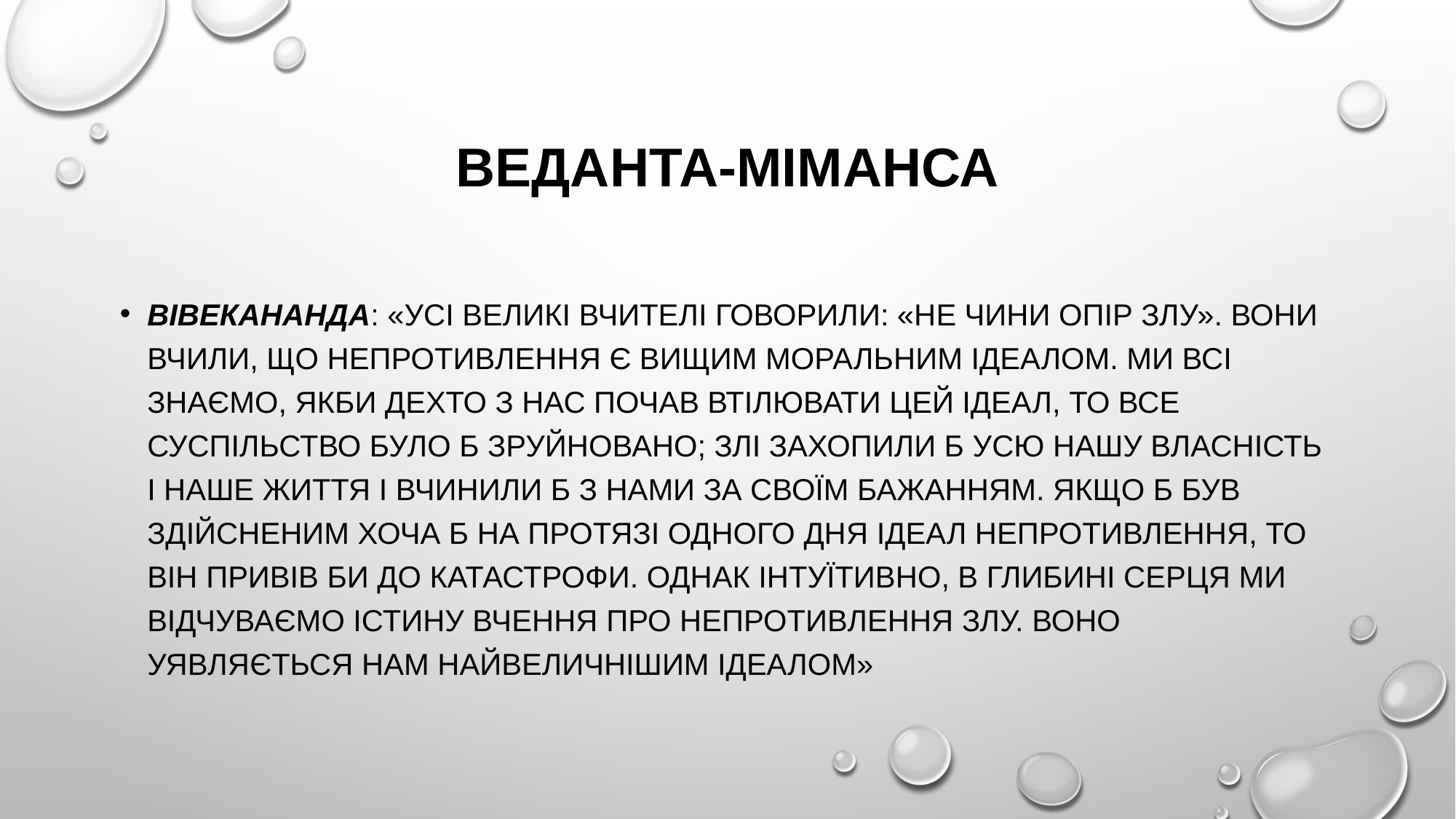

# Веданта-міманса
Вівекананда: «Усі великі вчителі говорили: «Не чини опір злу». Вони вчили, що непротивлення є вищим моральним ідеалом. Ми всі знаємо, якби дехто з нас почав втілювати цей ідеал, то все суспільство було б зруйновано; злі захопили б усю нашу власність і наше життя і вчинили б з нами за своїм бажанням. Якщо б був здійсненим хоча б на протязі одного дня ідеал непротивлення, то він привів би до катастрофи. Однак інтуїтивно, в глибині серця ми відчуваємо істину вчення про непротивлення злу. Воно уявляється нам найвеличнішим ідеалом»